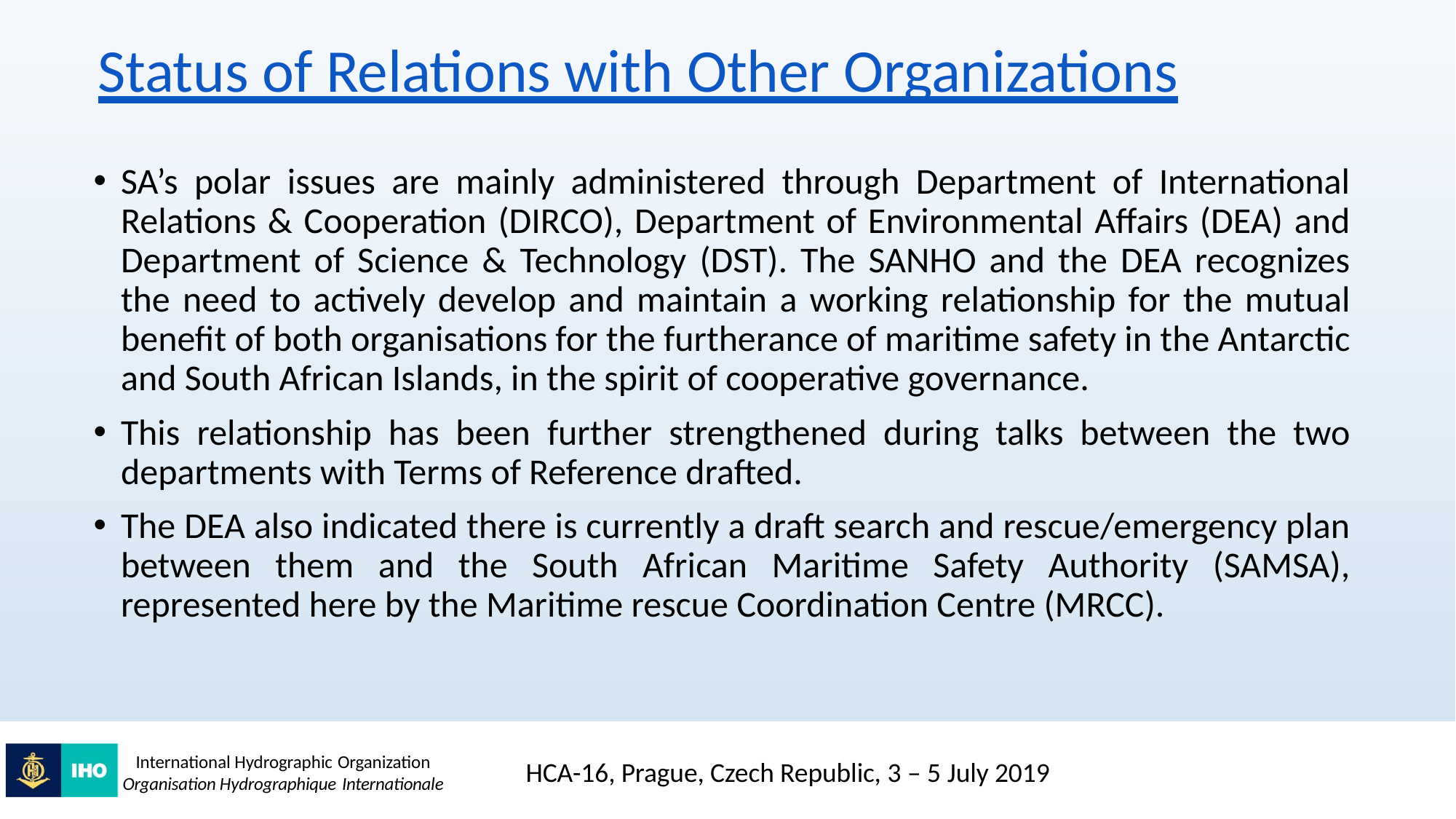

# Status of Relations with Other Organizations
SA’s polar issues are mainly administered through Department of International Relations & Cooperation (DIRCO), Department of Environmental Affairs (DEA) and Department of Science & Technology (DST). The SANHO and the DEA recognizes the need to actively develop and maintain a working relationship for the mutual benefit of both organisations for the furtherance of maritime safety in the Antarctic and South African Islands, in the spirit of cooperative governance.
This relationship has been further strengthened during talks between the two departments with Terms of Reference drafted.
The DEA also indicated there is currently a draft search and rescue/emergency plan between them and the South African Maritime Safety Authority (SAMSA), represented here by the Maritime rescue Coordination Centre (MRCC).

International Hydrographic Organization
Organisation Hydrographique Internationale
HCA-16, Prague, Czech Republic, 3 – 5 July 2019